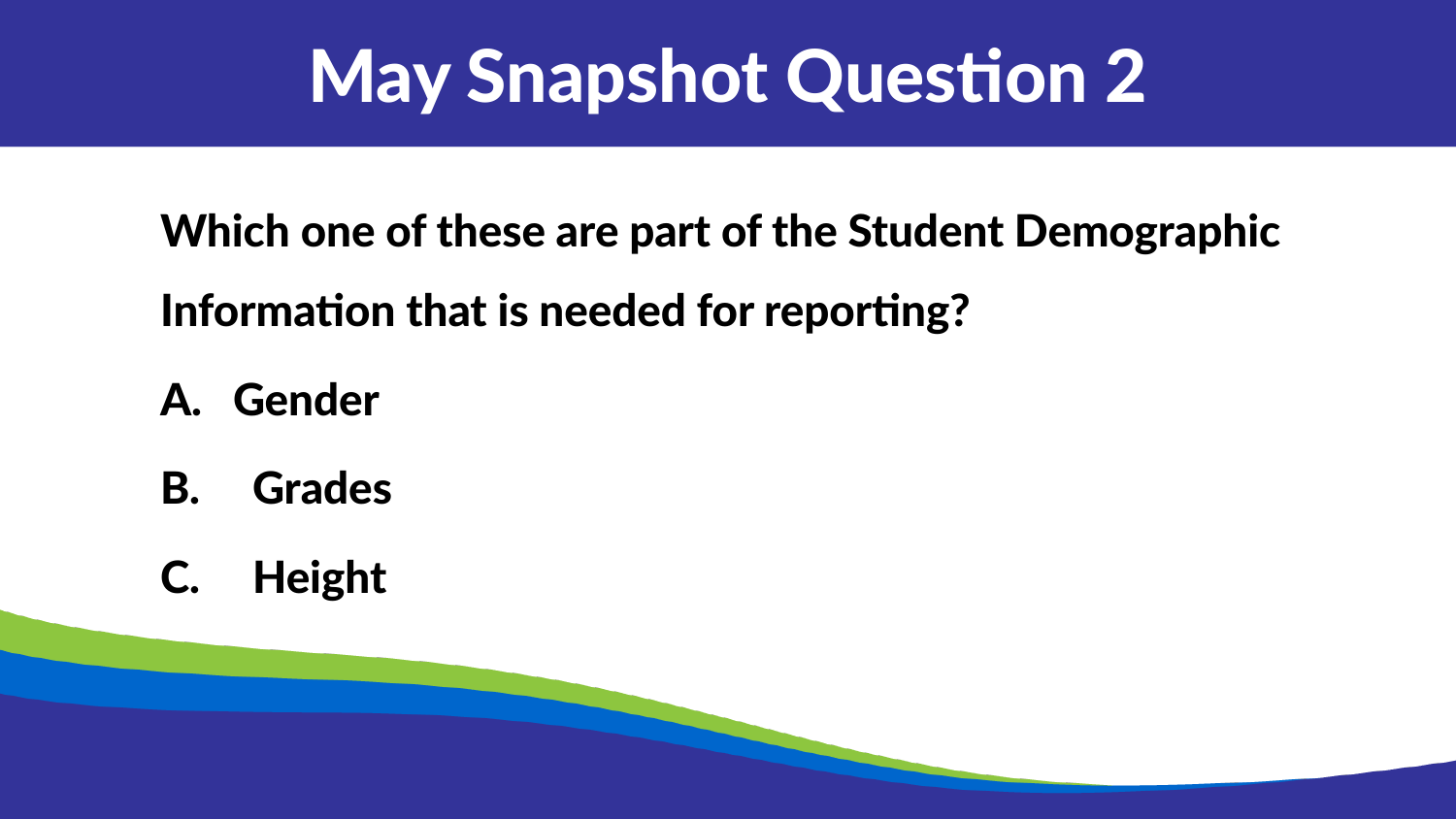

May Snapshot Question 2
Which one of these are part of the Student Demographic Information that is needed for reporting?
Gender
B.     Grades
C.     Height